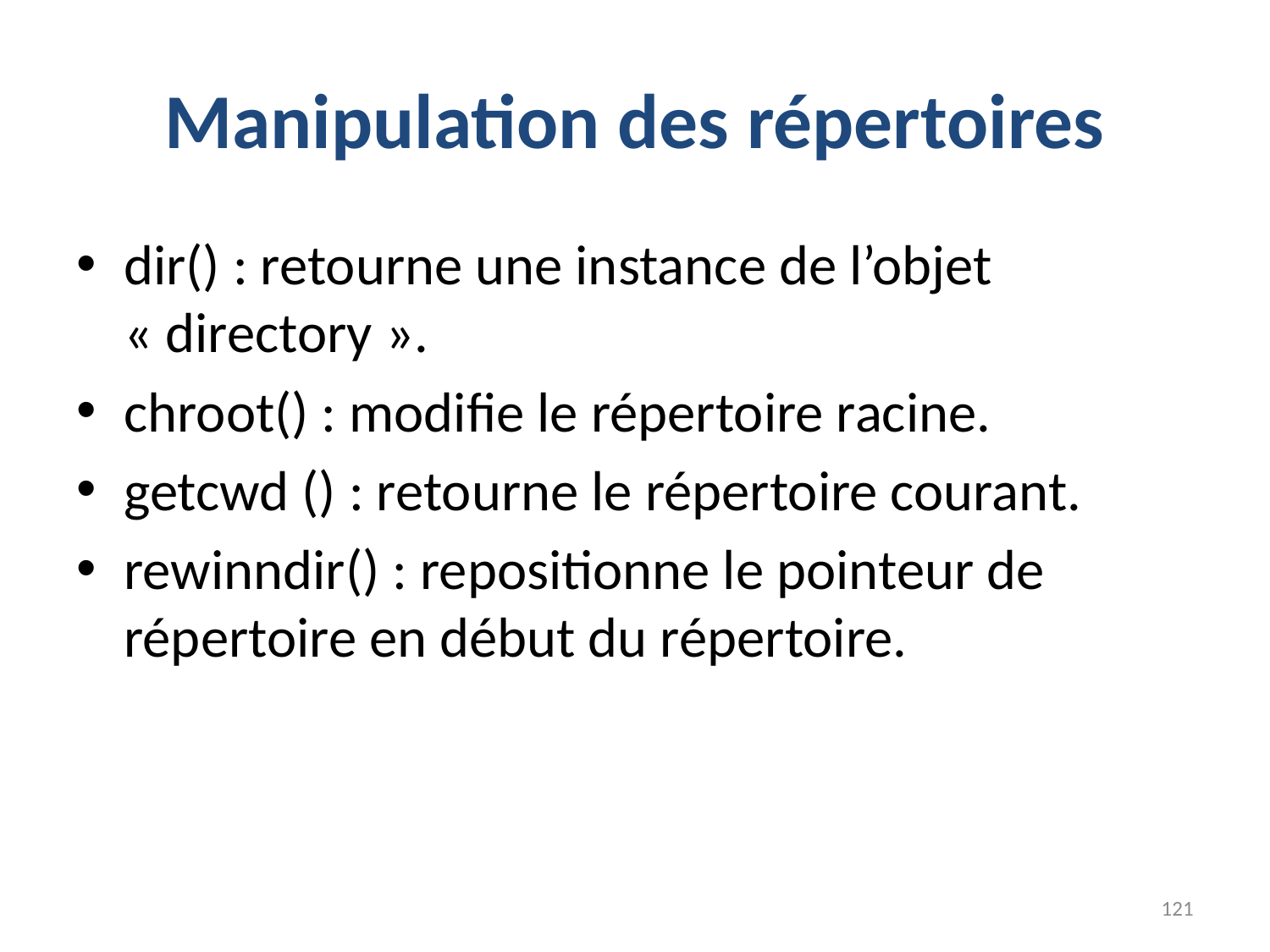

# Manipulation des répertoires
dir() : retourne une instance de l’objet « directory ».
chroot() : modifie le répertoire racine.
getcwd () : retourne le répertoire courant.
rewinndir() : repositionne le pointeur de répertoire en début du répertoire.

121